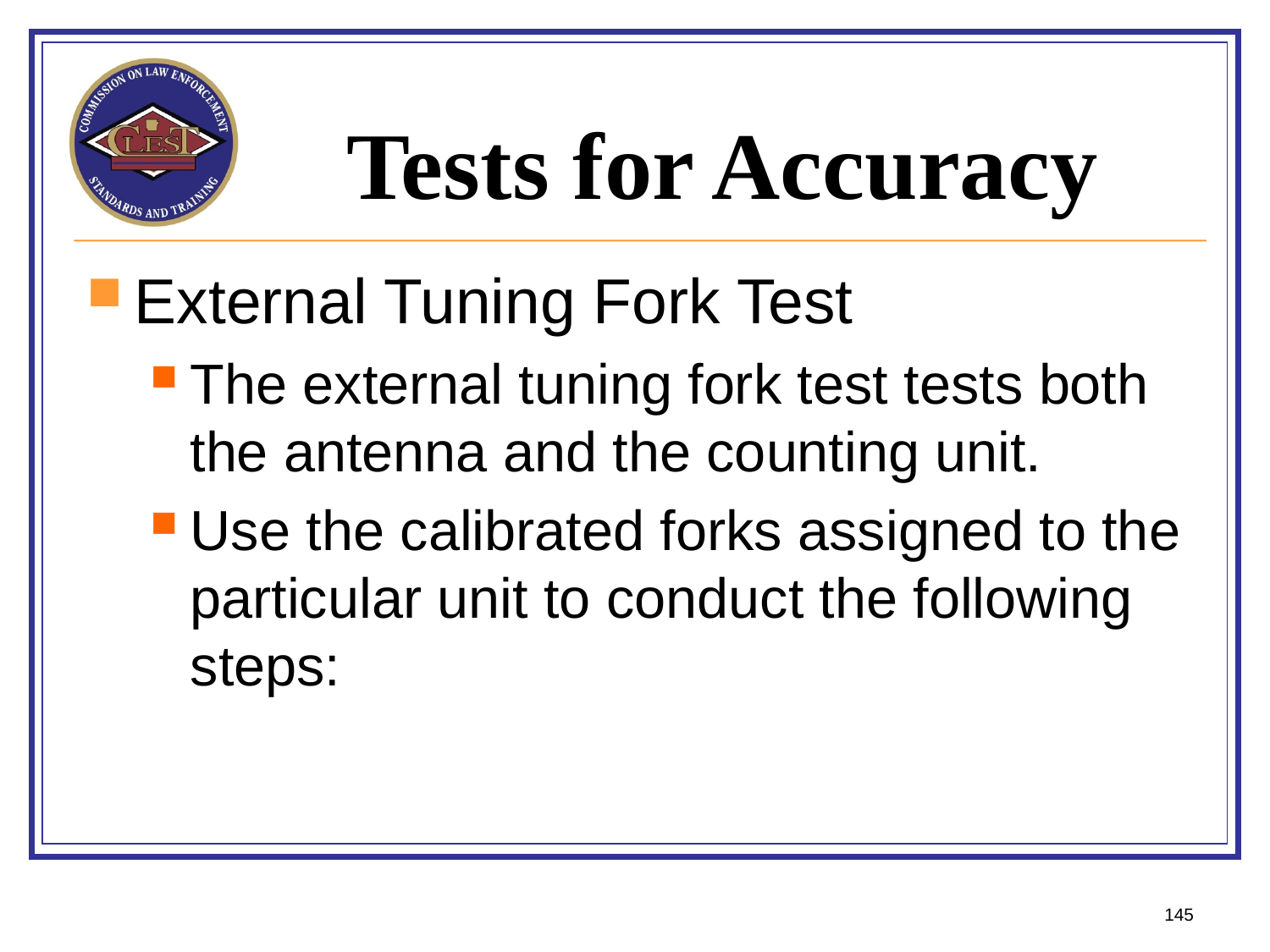

# Tests for Accuracy
External Tuning Fork Test
The external tuning fork test tests both the antenna and the counting unit.
Use the calibrated forks assigned to the particular unit to conduct the following steps:

145